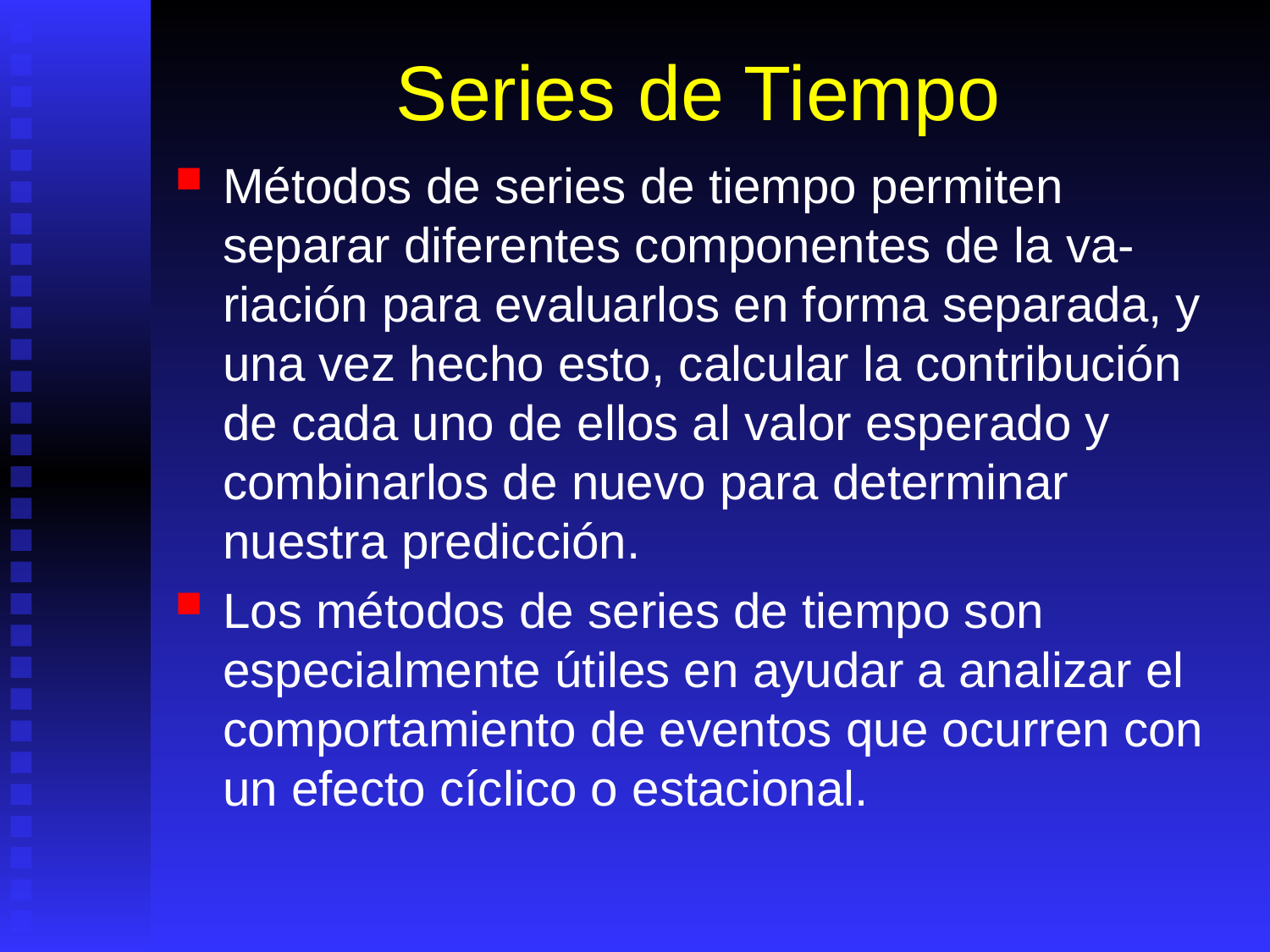

# Series de Tiempo
Métodos de series de tiempo permiten separar diferentes componentes de la va-riación para evaluarlos en forma separada, y una vez hecho esto, calcular la contribución de cada uno de ellos al valor esperado y combinarlos de nuevo para determinar nuestra predicción.
Los métodos de series de tiempo son especialmente útiles en ayudar a analizar el comportamiento de eventos que ocurren con un efecto cíclico o estacional.